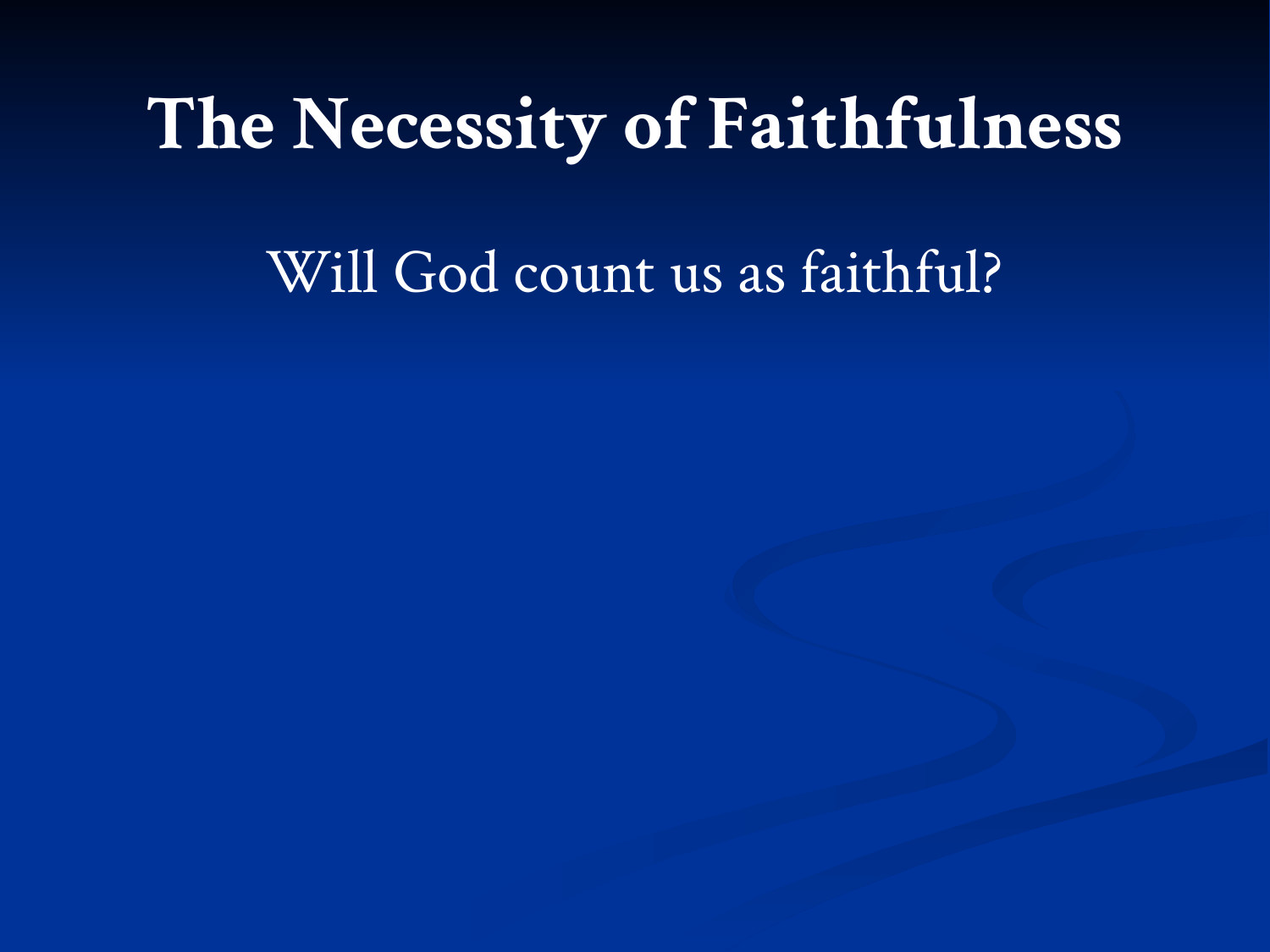

# The Necessity of Faithfulness
Will God count us as faithful?